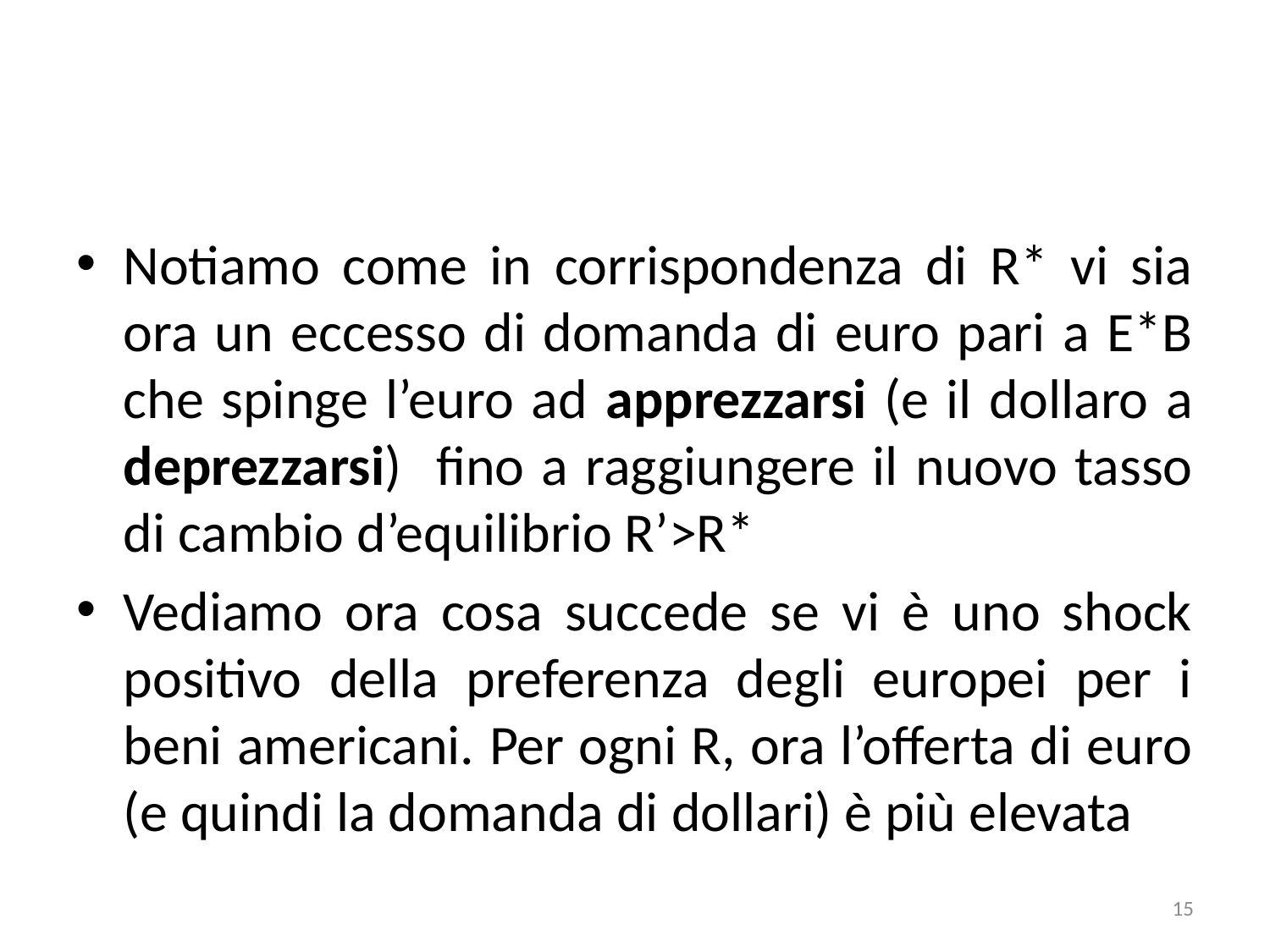

#
Notiamo come in corrispondenza di R* vi sia ora un eccesso di domanda di euro pari a E*B che spinge l’euro ad apprezzarsi (e il dollaro a deprezzarsi)  fino a raggiungere il nuovo tasso di cambio d’equilibrio R’>R*
Vediamo ora cosa succede se vi è uno shock positivo della preferenza degli europei per i beni americani. Per ogni R, ora l’offerta di euro (e quindi la domanda di dollari) è più elevata

15